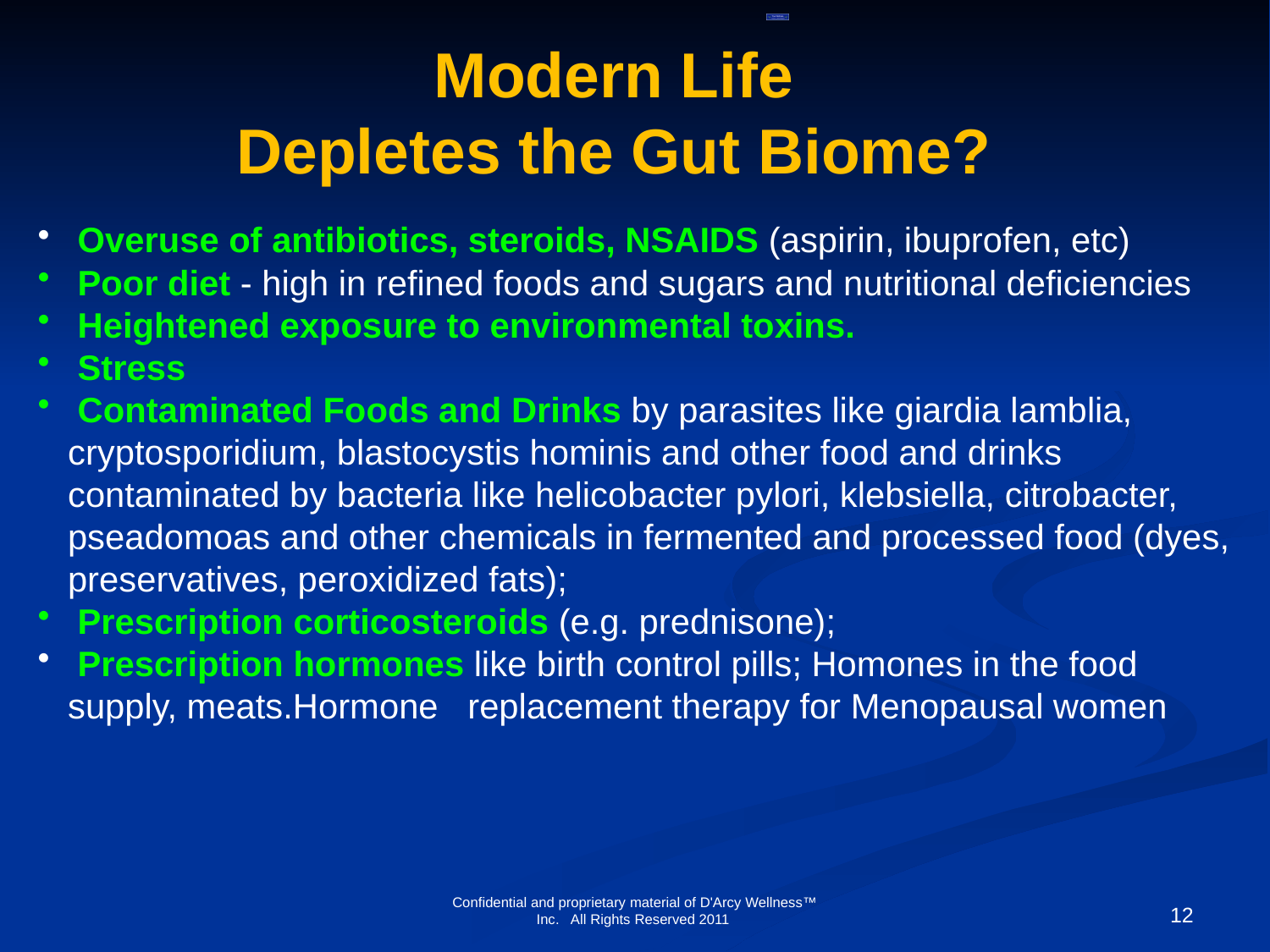

# Modern Life Depletes the Gut Biome?
 Overuse of antibiotics, steroids, NSAIDS (aspirin, ibuprofen, etc)
 Poor diet - high in refined foods and sugars and nutritional deficiencies
 Heightened exposure to environmental toxins.
 Stress
 Contaminated Foods and Drinks by parasites like giardia lamblia, cryptosporidium, blastocystis hominis and other food and drinks contaminated by bacteria like helicobacter pylori, klebsiella, citrobacter, pseadomoas and other chemicals in fermented and processed food (dyes, preservatives, peroxidized fats);
 Prescription corticosteroids (e.g. prednisone);
 Prescription hormones like birth control pills; Homones in the food supply, meats.Hormone   replacement therapy for Menopausal women

Confidential and proprietary material of D'Arcy Wellness™ Inc.   All Rights Reserved 2011
12